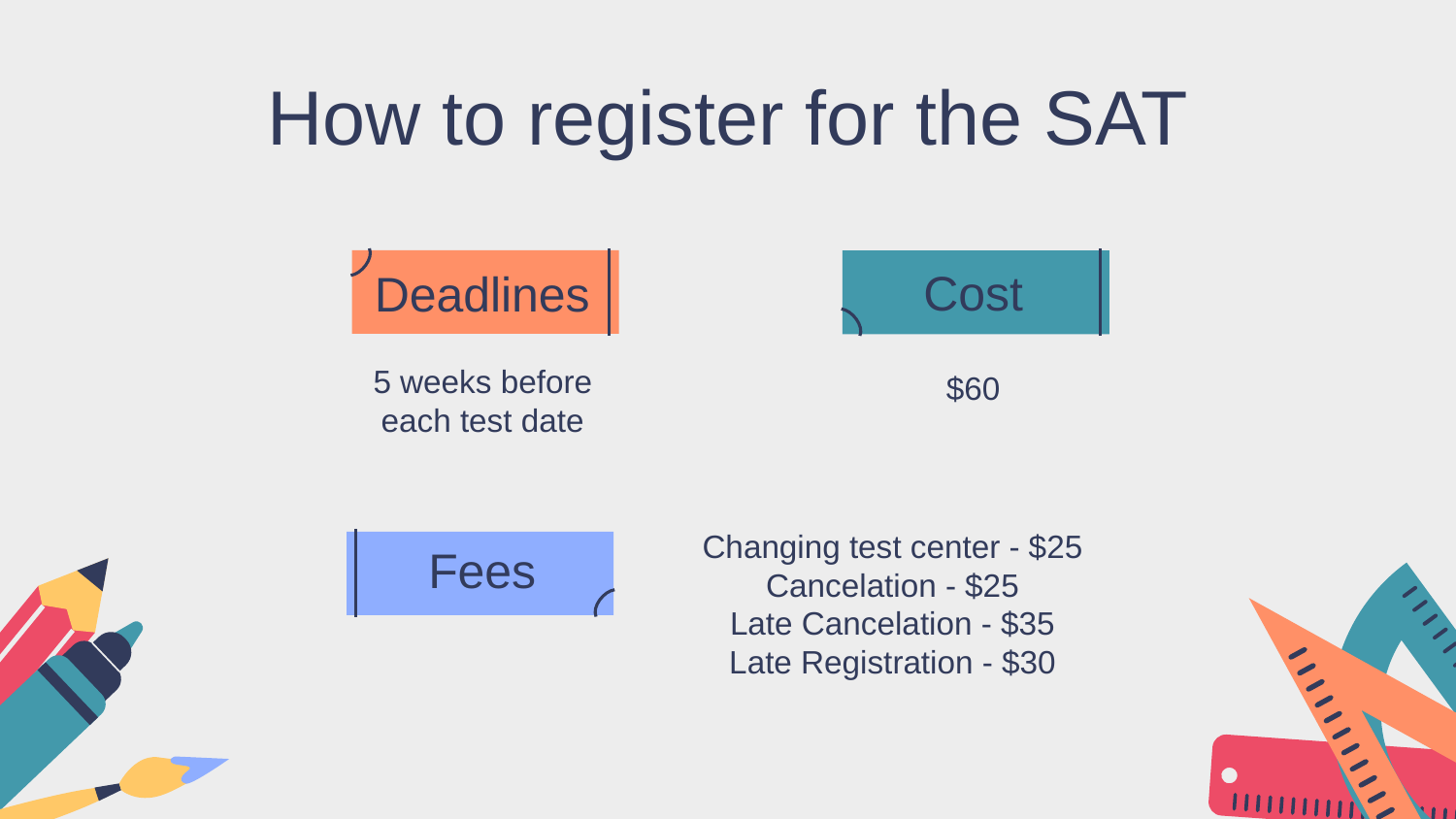

# How to register for the SAT
Cost
Deadlines

$60
5 weeks before each test date
Fees
Changing test center - $25
Cancelation - $25
Late Cancelation - $35
Late Registration - $30